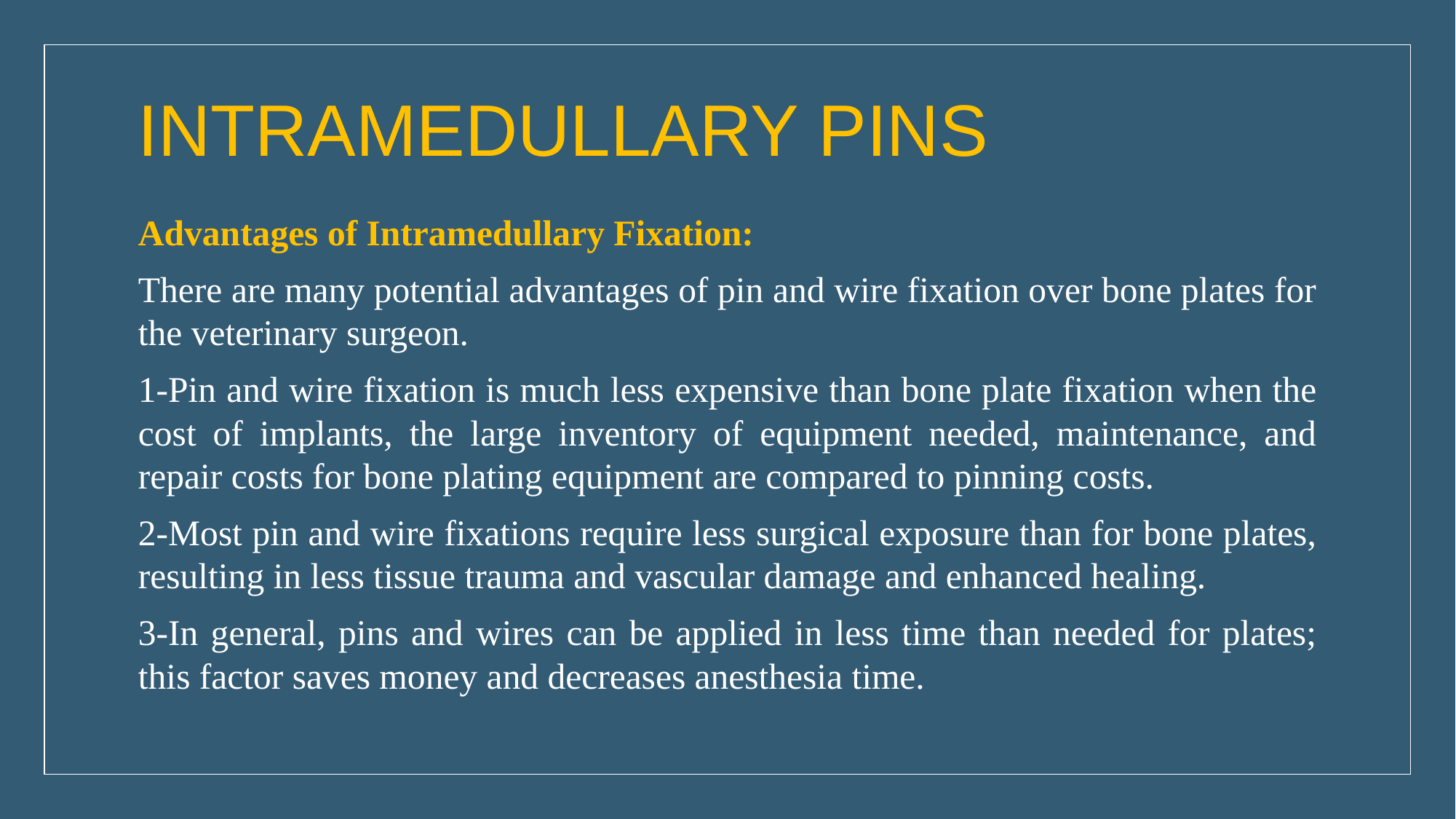

# INTRAMEDULLARY PINS
Advantages of Intramedullary Fixation:
There are many potential advantages of pin and wire fixation over bone plates for the veterinary surgeon.
1-Pin and wire fixation is much less expensive than bone plate fixation when the cost of implants, the large inventory of equipment needed, maintenance, and repair costs for bone plating equipment are compared to pinning costs.
2-Most pin and wire fixations require less surgical exposure than for bone plates, resulting in less tissue trauma and vascular damage and enhanced healing.
3-In general, pins and wires can be applied in less time than needed for plates; this factor saves money and decreases anesthesia time.